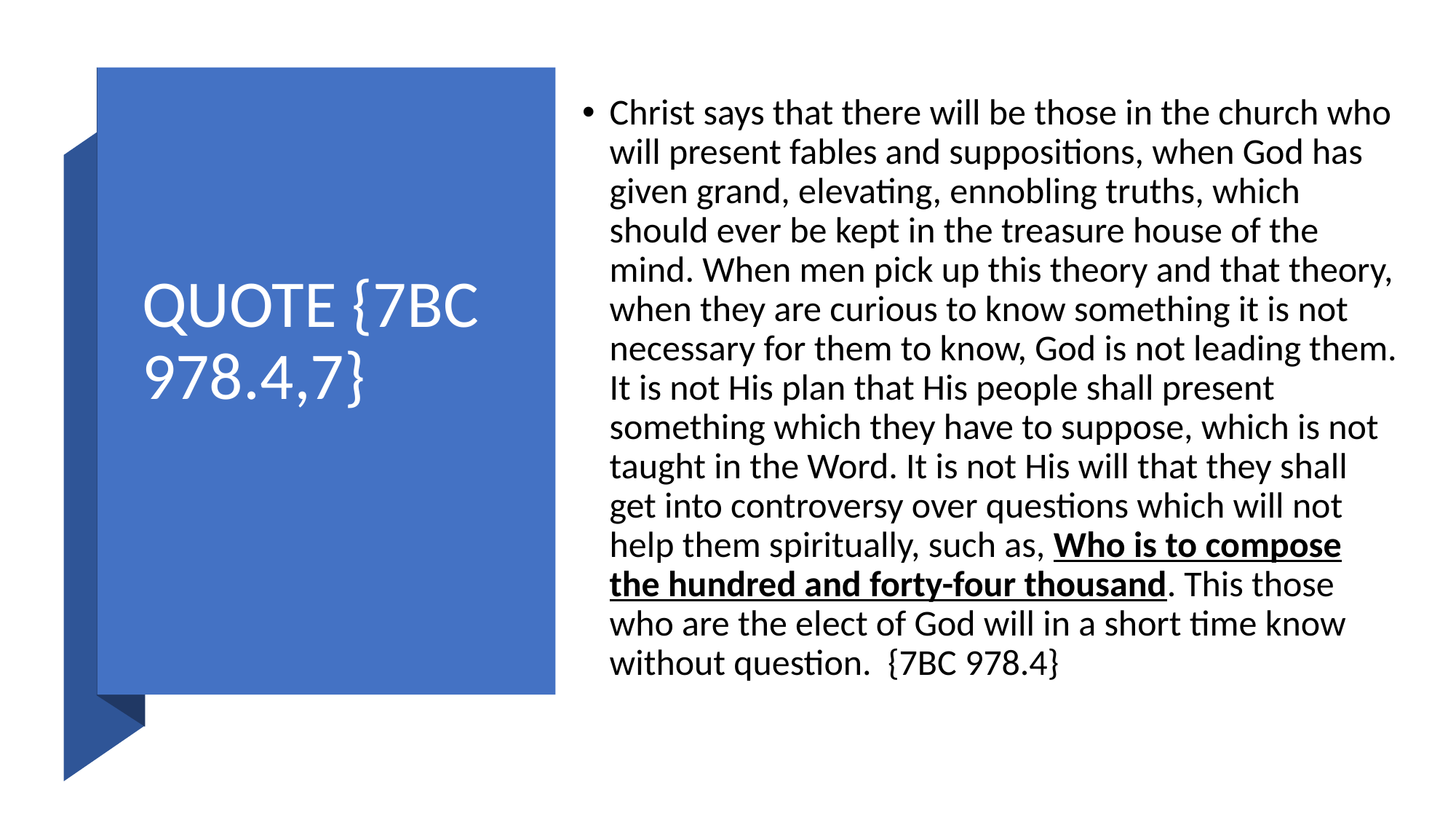

Christ says that there will be those in the church who will present fables and suppositions, when God has given grand, elevating, ennobling truths, which should ever be kept in the treasure house of the mind. When men pick up this theory and that theory, when they are curious to know something it is not necessary for them to know, God is not leading them. It is not His plan that His people shall present something which they have to suppose, which is not taught in the Word. It is not His will that they shall get into controversy over questions which will not help them spiritually, such as, Who is to compose the hundred and forty-four thousand. This those who are the elect of God will in a short time know without question.  {7BC 978.4}

# QUOTE {7BC 978.4,7}